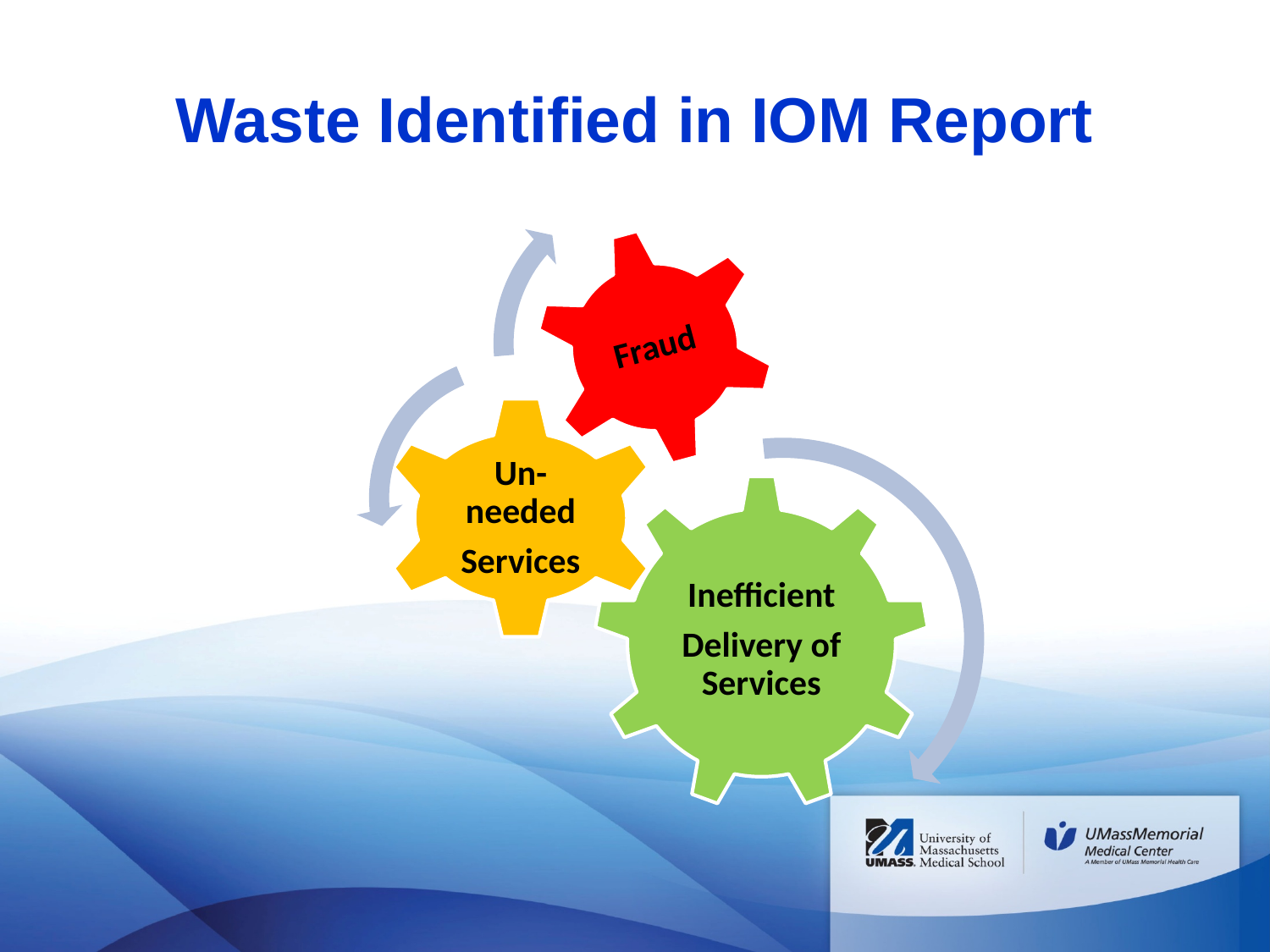

Waste Identified in IOM Report
Inefficient
Delivery of Services
Un-needed
Services
Fraud